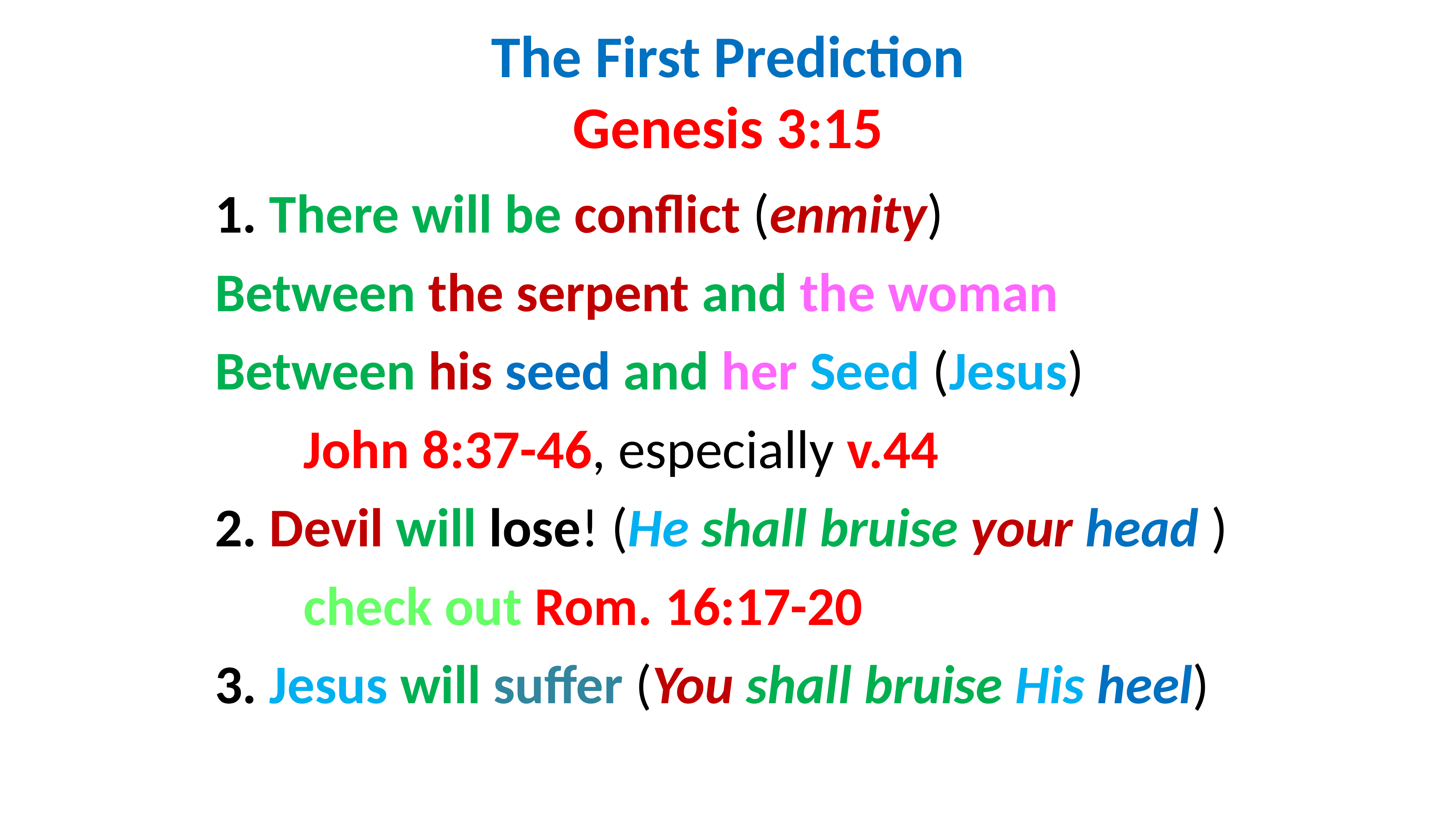

# The First Prediction Genesis 3:15
1. There will be conflict (enmity)
Between the serpent and the woman
Between his seed and her Seed (Jesus)
	John 8:37-46, especially v.44
2. Devil will lose! (He shall bruise your head )
	check out Rom. 16:17-20
3. Jesus will suffer (You shall bruise His heel)